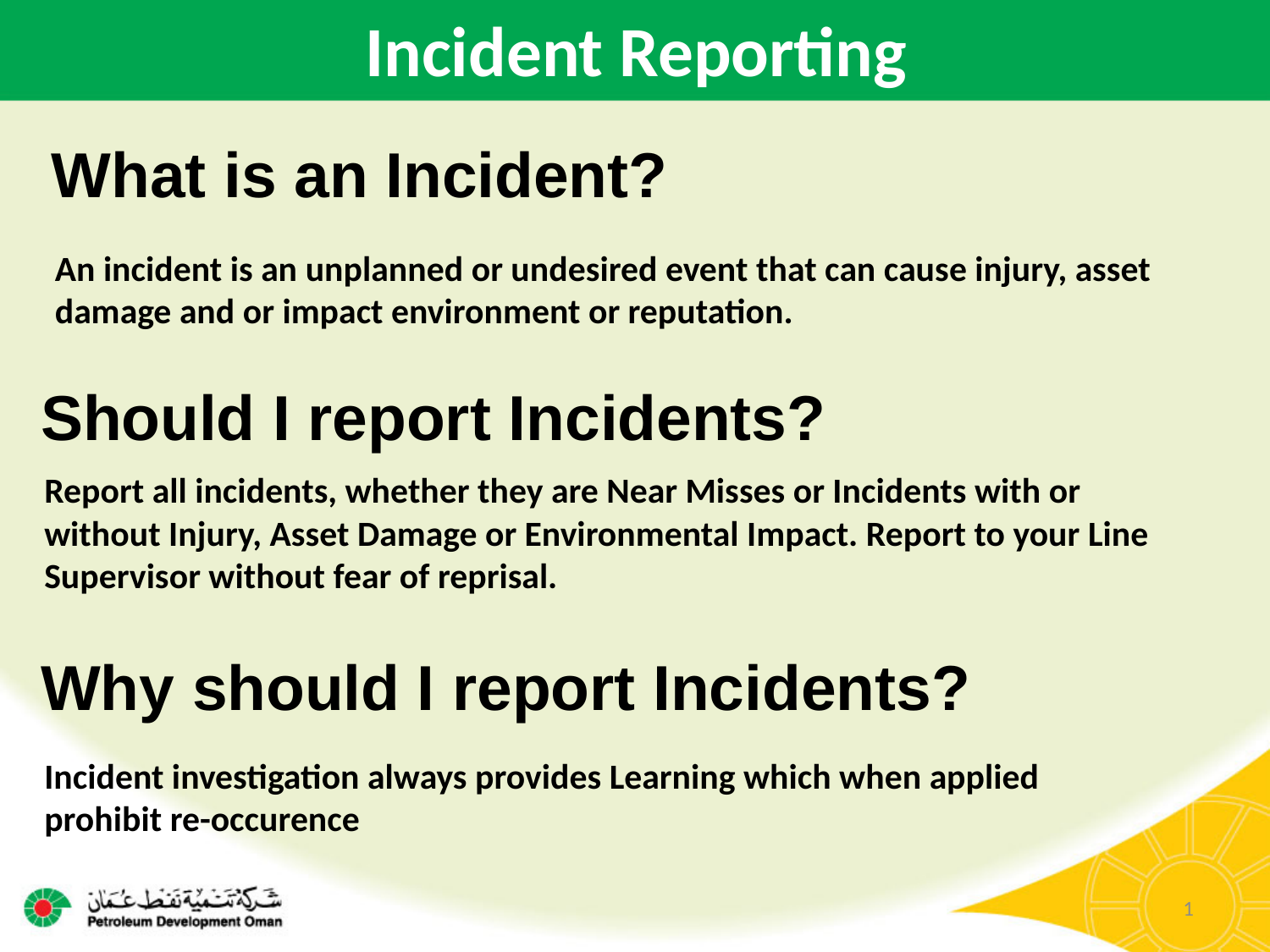

Incident Reporting
 What is an Incident?
An incident is an unplanned or undesired event that can cause injury, asset damage and or impact environment or reputation.
 Should I report Incidents?
Report all incidents, whether they are Near Misses or Incidents with or without Injury, Asset Damage or Environmental Impact. Report to your Line Supervisor without fear of reprisal.
 Why should I report Incidents?
Incident investigation always provides Learning which when applied prohibit re-occurence
1